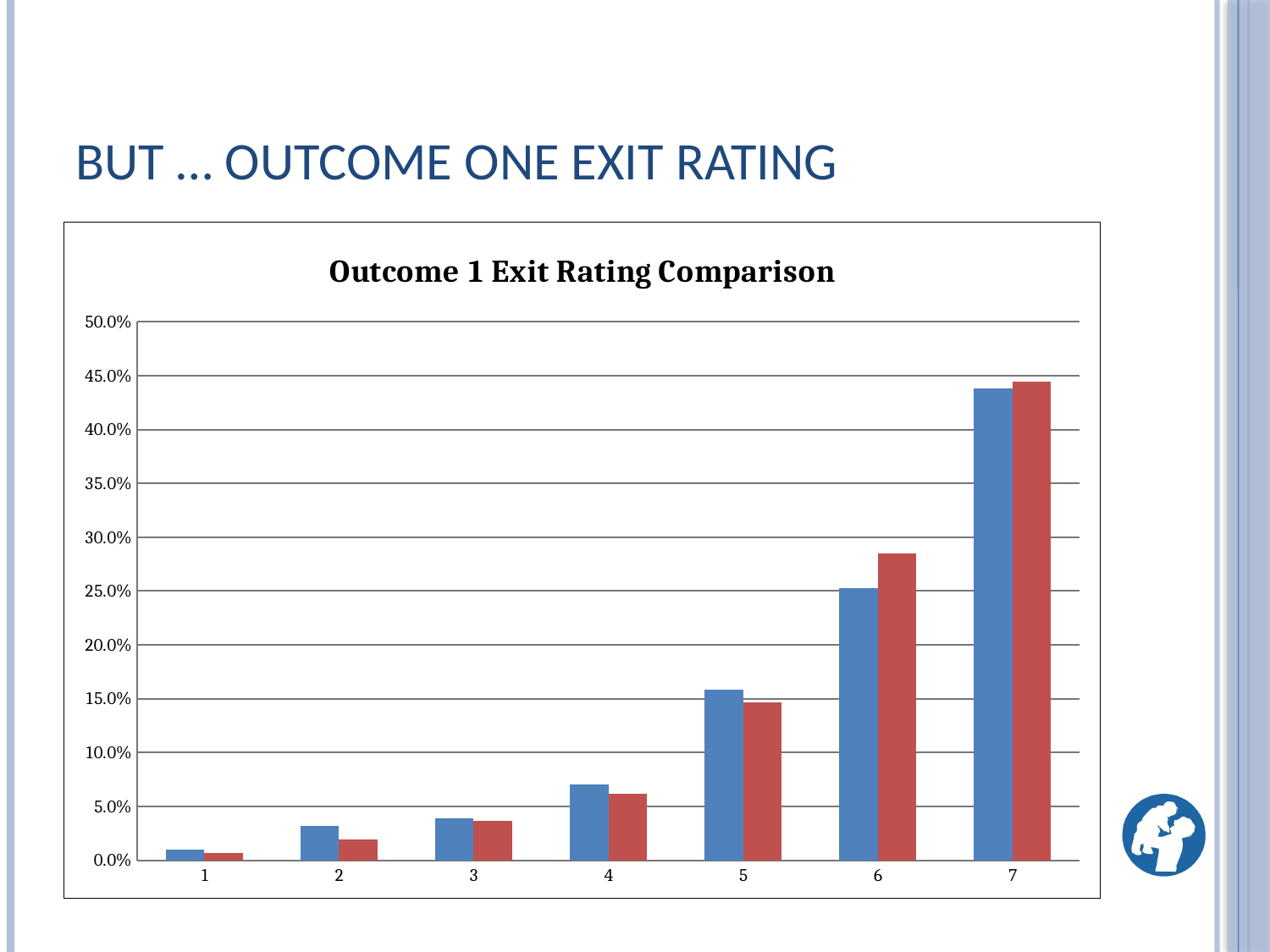

# BUT … Outcome One Exit Rating

### Chart: Outcome 1 Exit Rating Comparison

| Category | 11-12 Outcome 1 Exit Rating | 12-13 Outcome 1 Exit Rating |
|---|---|---|
| 1 | 0.010000000000000005 | 0.0066807313642756804 |
| 2 | 0.03200000000000004 | 0.019338959212376983 |
| 3 | 0.039000000000000014 | 0.036568213783403795 |
| 4 | 0.07000000000000002 | 0.06188466947960619 |
| 5 | 0.1580000000000005 | 0.14627285513361463 |
| 6 | 0.253 | 0.28481012658227944 |
| 7 | 0.43800000000000094 | 0.4444444444444444 |